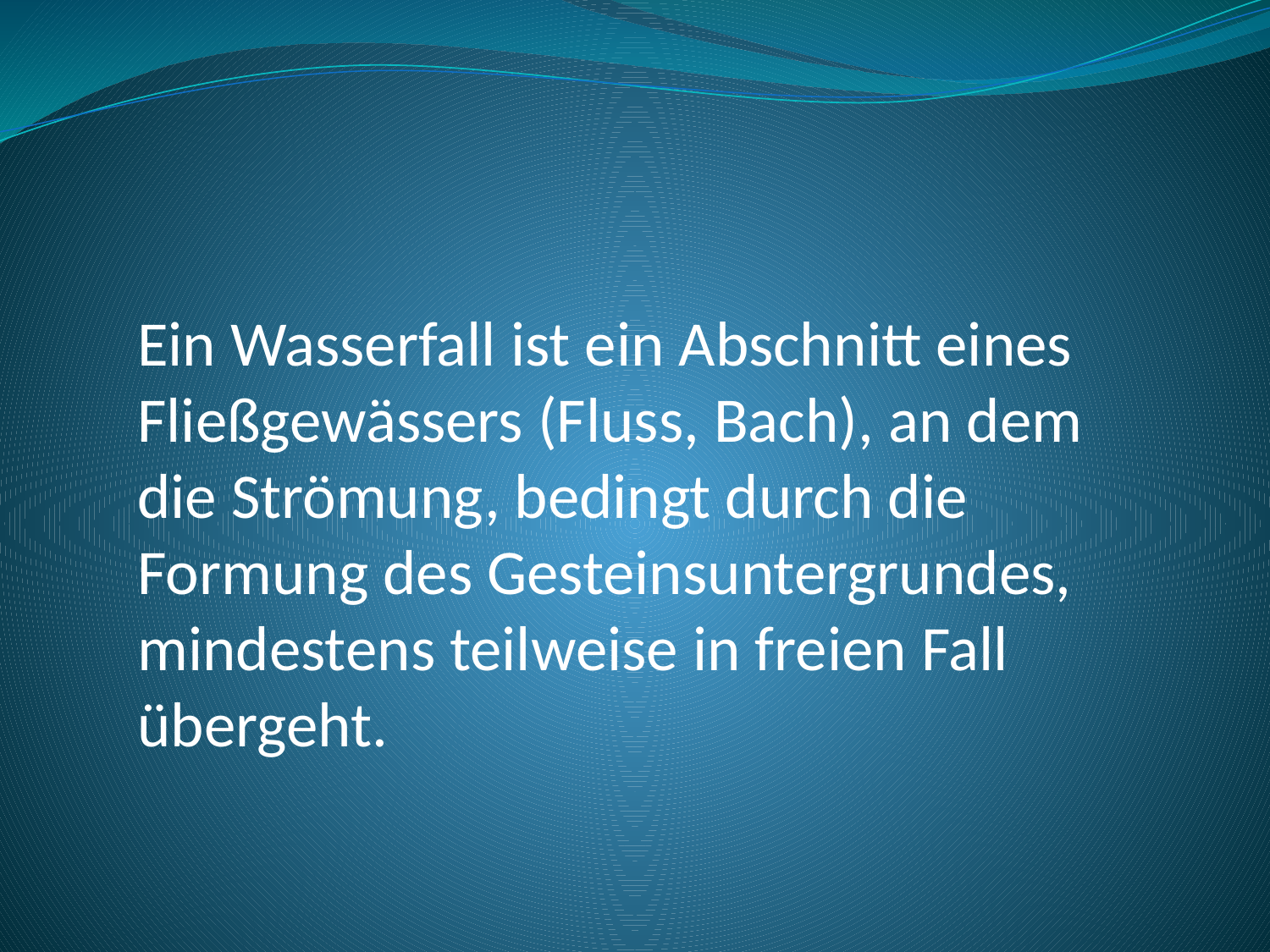

Ein Wasserfall ist ein Abschnitt eines Fließgewässers (Fluss, Bach), an dem die Strömung, bedingt durch die Formung des Gesteinsuntergrundes, mindestens teilweise in freien Fall übergeht.